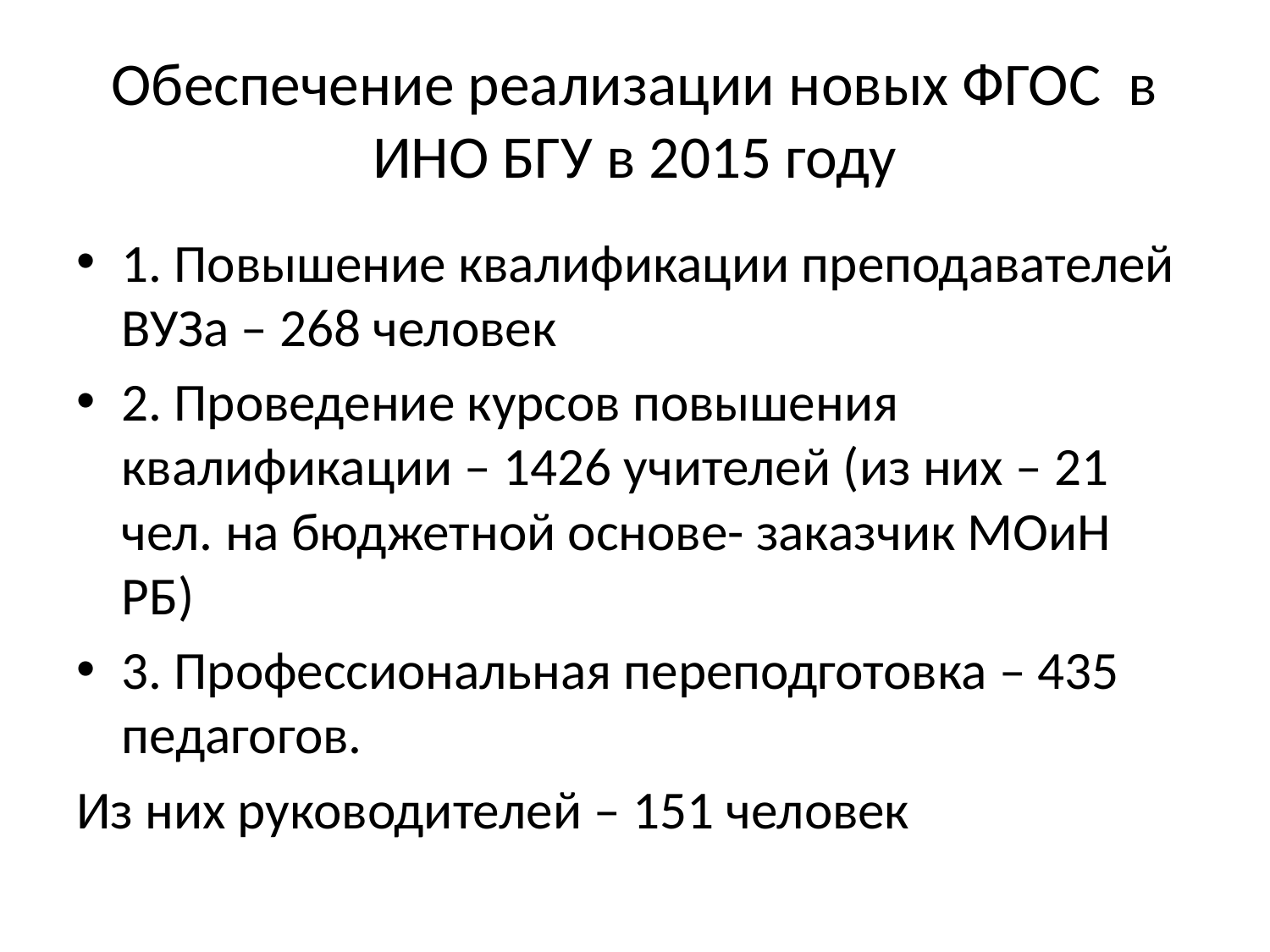

# Обеспечение реализации новых ФГОС  в ИНО БГУ в 2015 году
1. Повышение квалификации преподавателей ВУЗа – 268 человек
2. Проведение курсов повышения квалификации – 1426 учителей (из них – 21 чел. на бюджетной основе- заказчик МОиН РБ)
3. Профессиональная переподготовка – 435 педагогов.
Из них руководителей – 151 человек